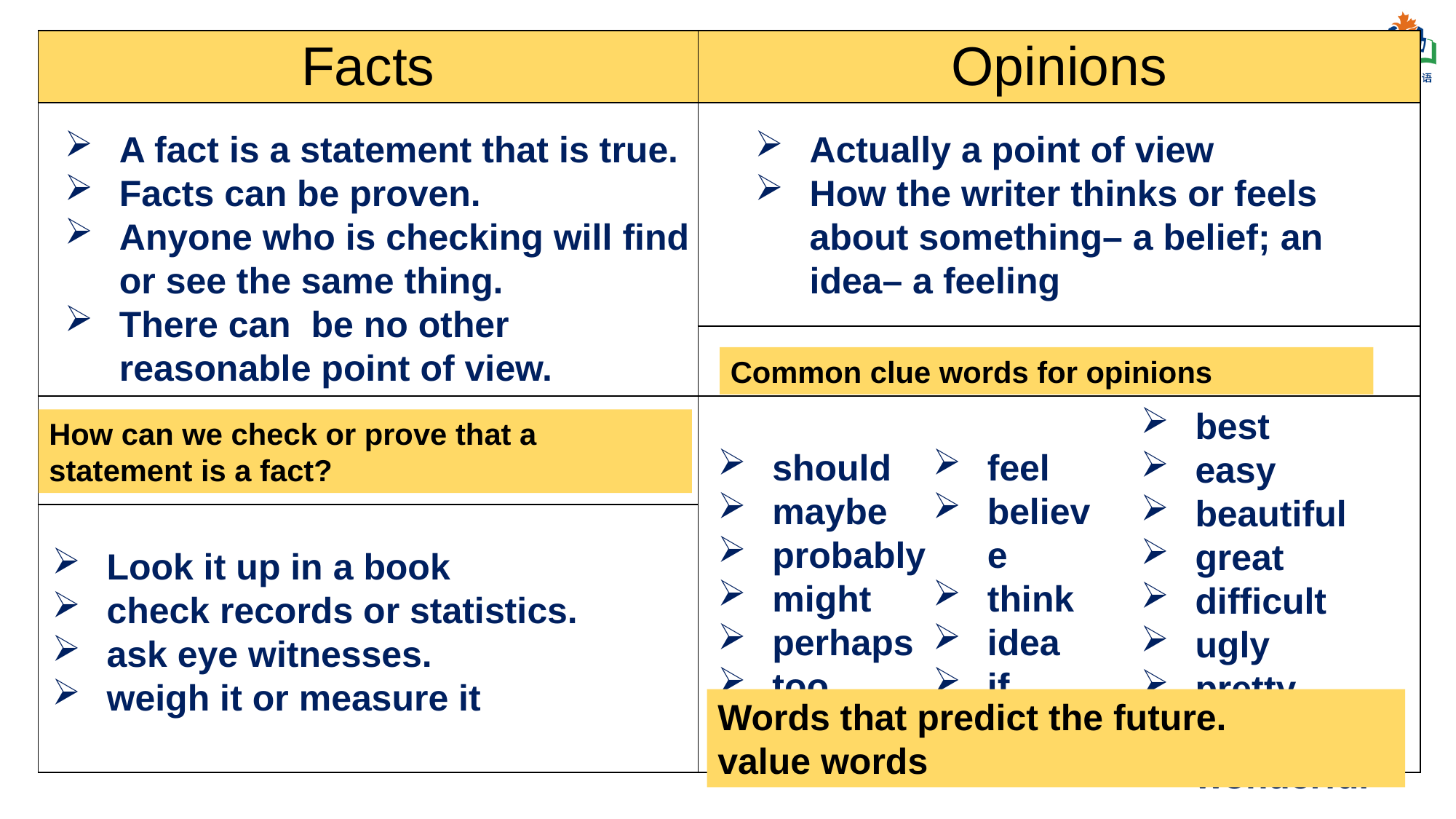

| Facts | Opinions |
| --- | --- |
|  |  |
|  |  |
|  |  |
|  |  |
A fact is a statement that is true.
Facts can be proven.
Anyone who is checking will find or see the same thing.
There can  be no other reasonable point of view.
Actually a point of view
How the writer thinks or feels about something– a belief; an idea– a feeling
Common clue words for opinions
best
easy
beautiful
great
difficult
ugly
pretty
simple
wonderful

How can we check or prove that a statement is a fact?
should
maybe
probably
might
perhaps
too
feel
believe
think
idea
if

Look it up in a book
check records or statistics.
ask eye witnesses.
weigh it or measure it
Words that predict the future.
value words